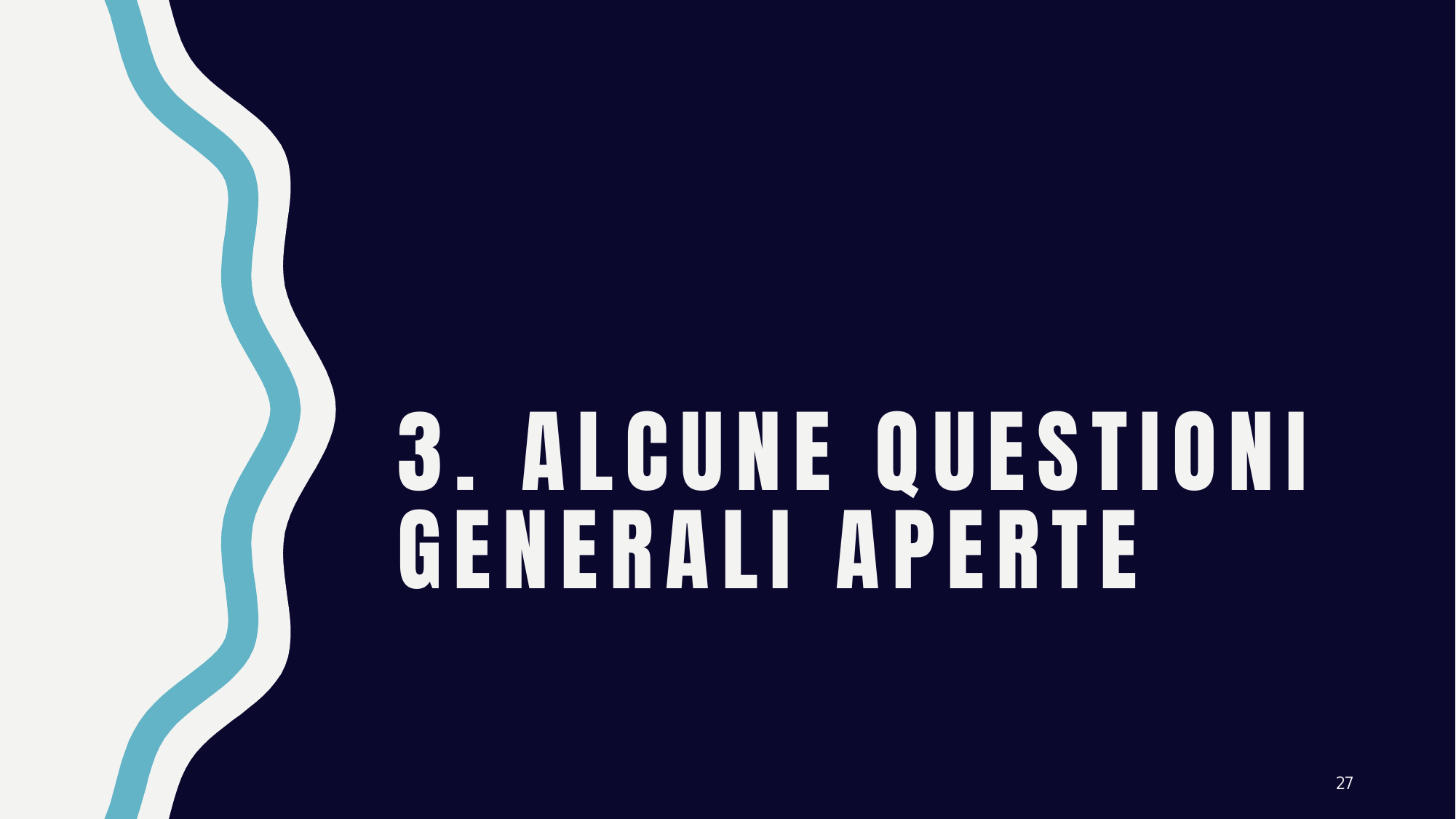

# 3. Alcune questioni generali aperte

27